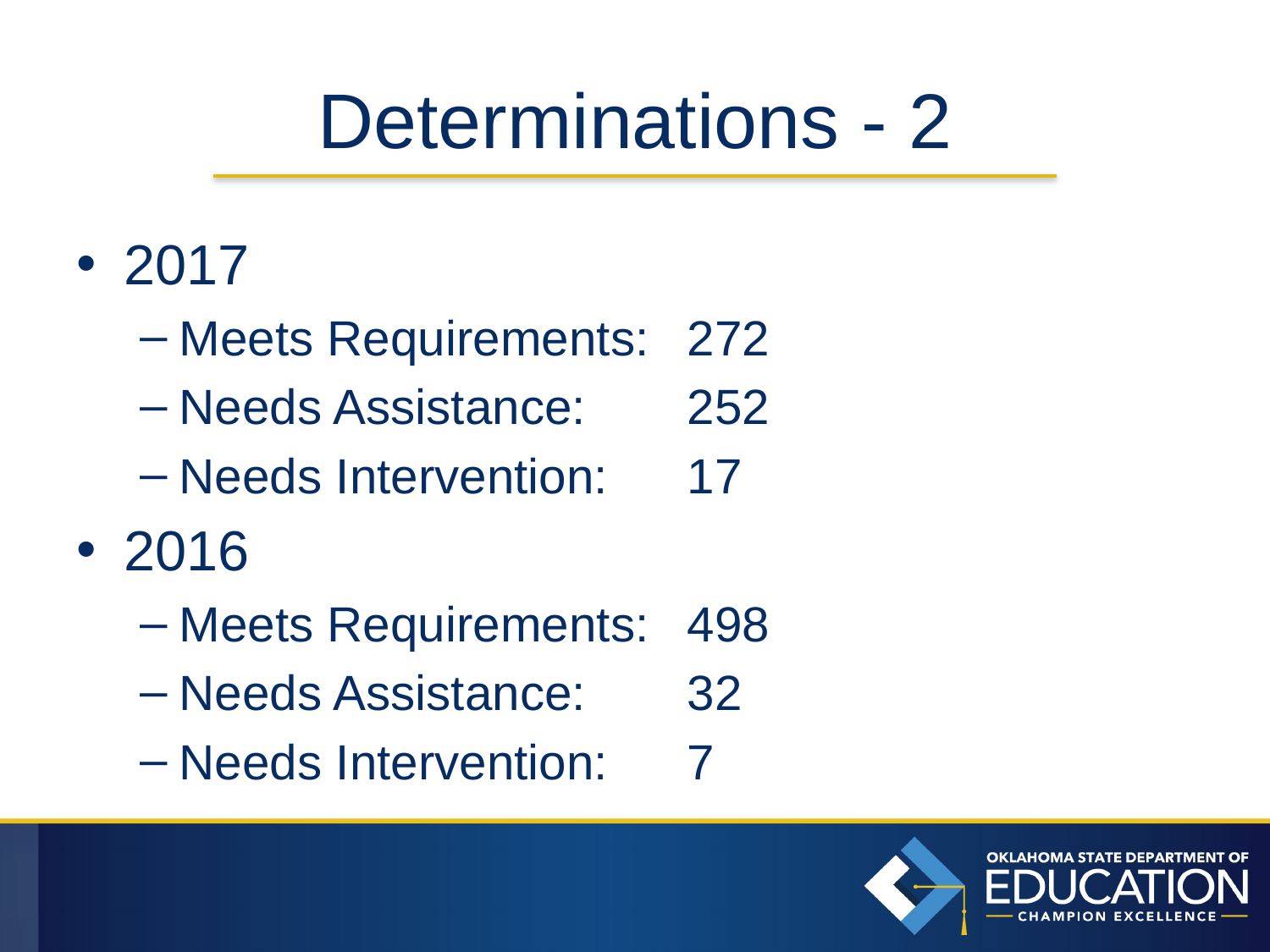

# Determinations - 2
2017
Meets Requirements:	272
Needs Assistance: 	252
Needs Intervention:	17
2016
Meets Requirements:	498
Needs Assistance: 	32
Needs Intervention:	7